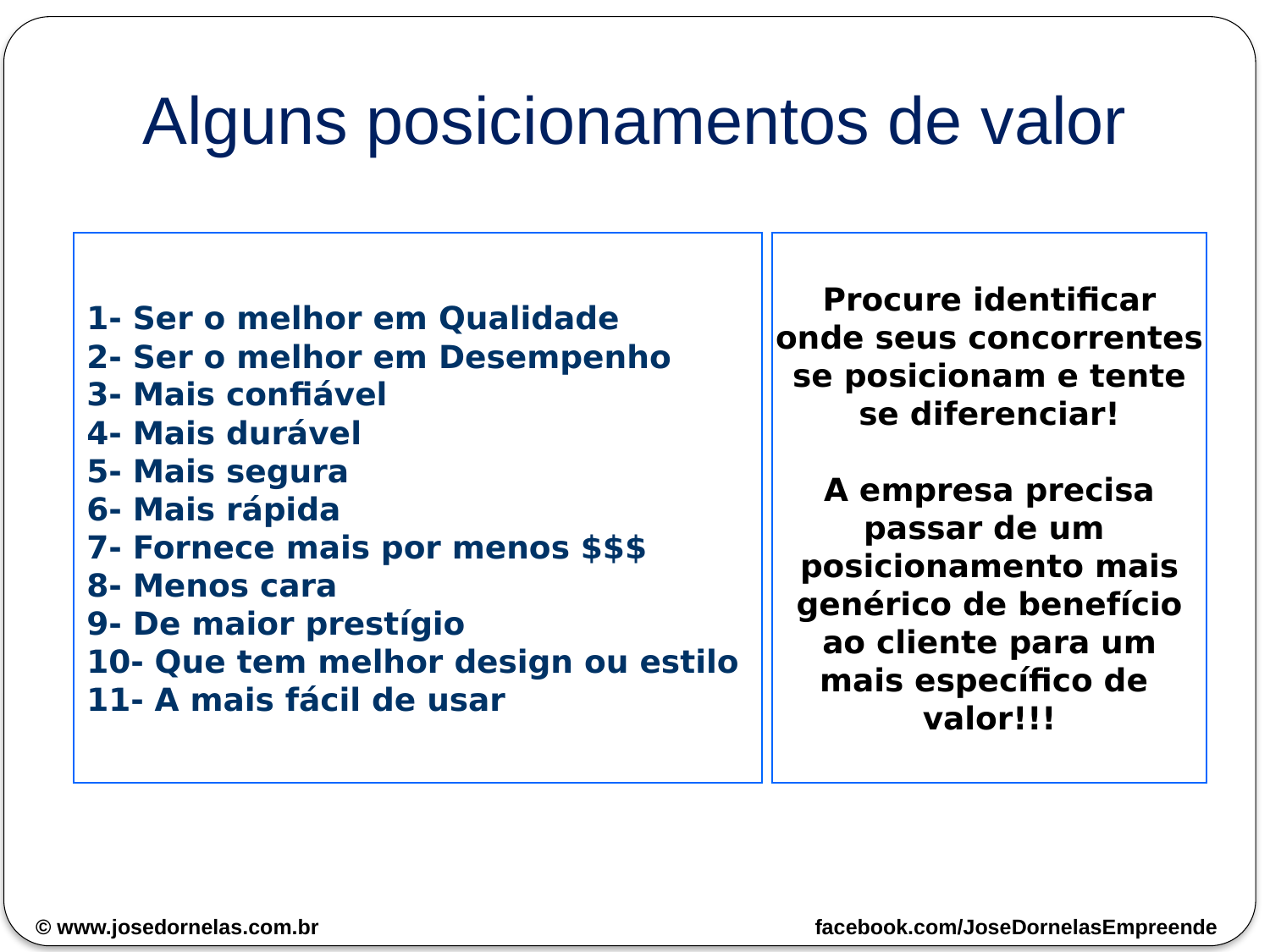

# Alguns posicionamentos de valor
1- Ser o melhor em Qualidade
2- Ser o melhor em Desempenho
3- Mais confiável
4- Mais durável
5- Mais segura
6- Mais rápida
7- Fornece mais por menos $$$
8- Menos cara
9- De maior prestígio
10- Que tem melhor design ou estilo
11- A mais fácil de usar
Procure identificar
onde seus concorrentes
se posicionam e tente
se diferenciar!

A empresa precisa
passar de um
posicionamento mais
genérico de benefício
ao cliente para um
mais específico de
valor!!!
© www.josedornelas.com.br                                                                                    facebook.com/JoseDornelasEmpreende